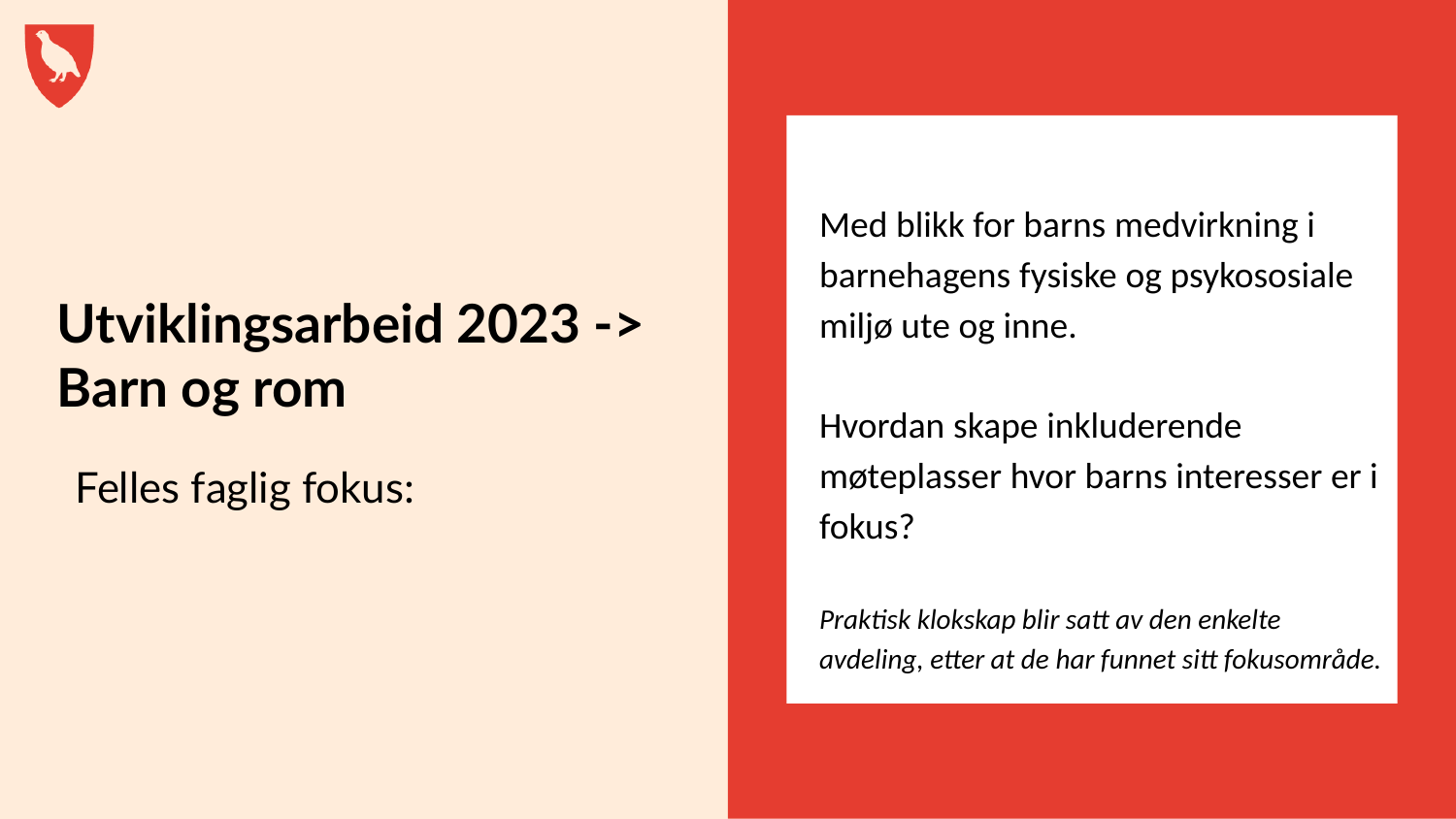

Med blikk for barns medvirkning i barnehagens fysiske og psykososiale miljø ute og inne.

Hvordan skape inkluderende møteplasser hvor barns interesser er i fokus?

Praktisk klokskap blir satt av den enkelte avdeling, etter at de har funnet sitt fokusområde.
# Utviklingsarbeid 2023 -> Barn og rom
Felles faglig fokus: